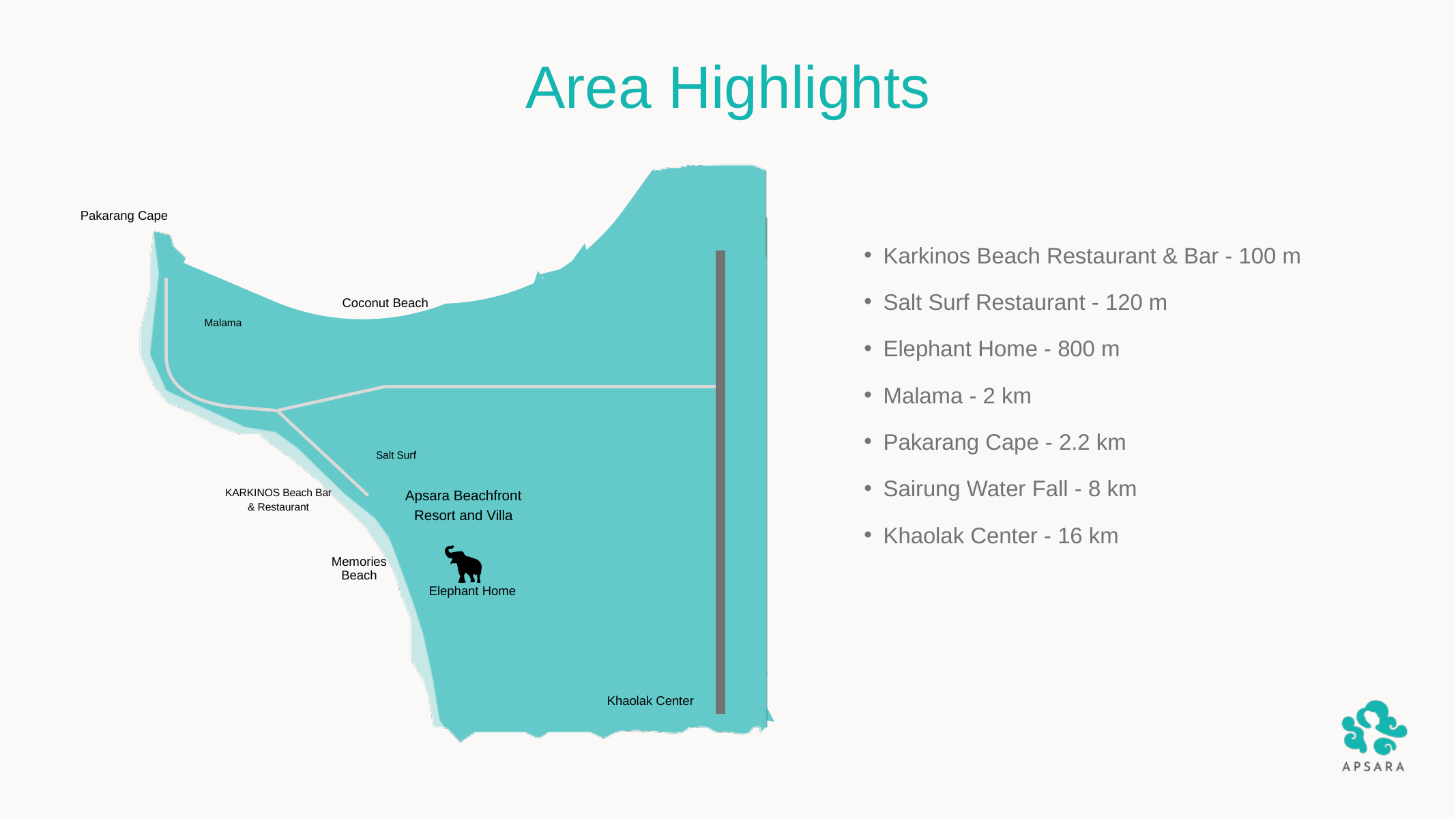

Area Highlights

Pakarang Cape
Karkinos Beach Restaurant & Bar - 100 m
Salt Surf Restaurant - 120 m
Elephant Home - 800 m
Malama - 2 km
Pakarang Cape - 2.2 km
Sairung Water Fall - 8 km
Khaolak Center - 16 km

Coconut Beach

Malama

Salt Surf

KARKINOS Beach Bar & Restaurant
Apsara Beachfront
Resort and Villa

Memories
Beach
Elephant Home

Khaolak Center